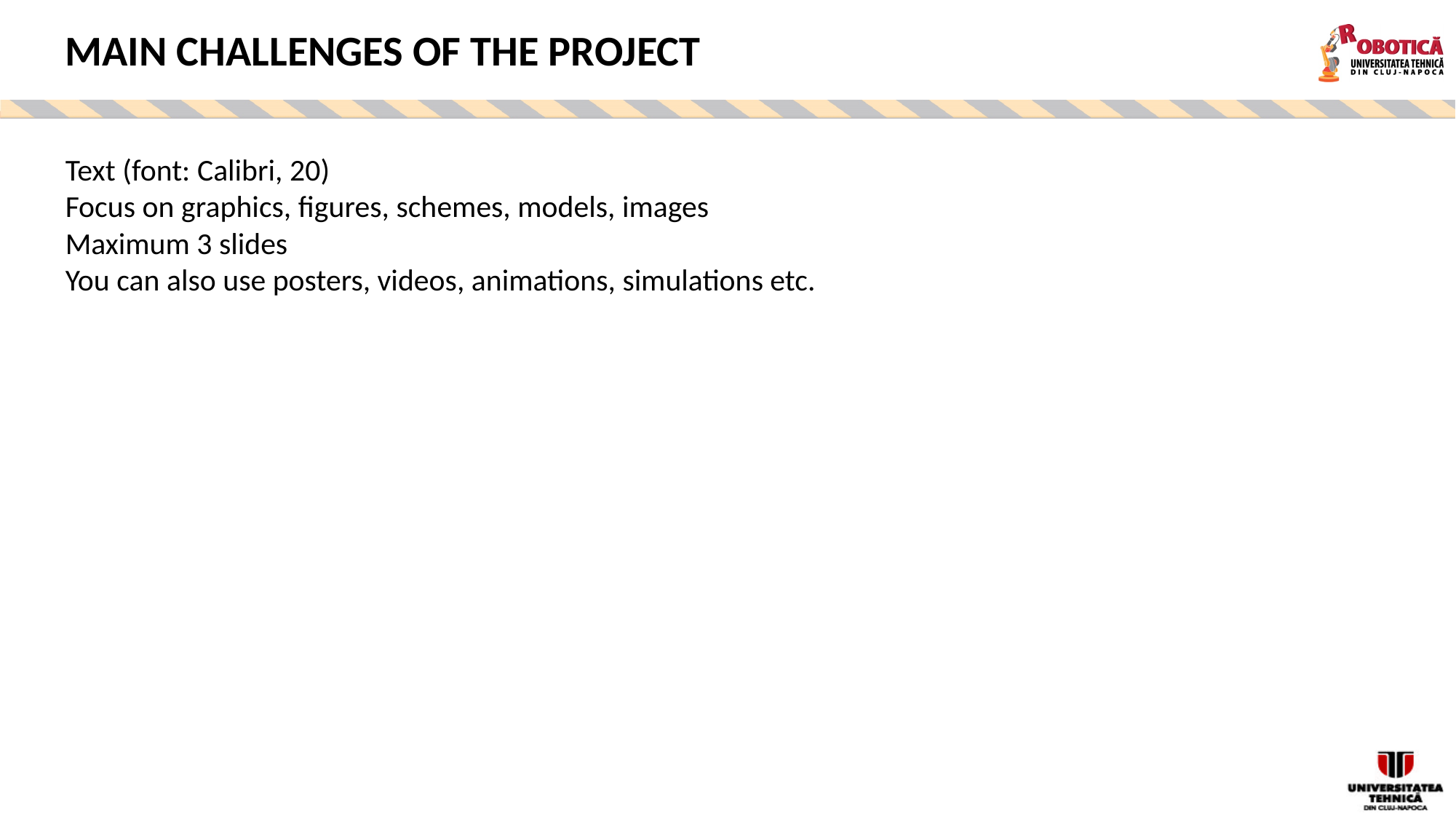

MAIN CHALLENGES OF THE PROJECT
Text (font: Calibri, 20)
Focus on graphics, figures, schemes, models, images
Maximum 3 slides
You can also use posters, videos, animations, simulations etc.